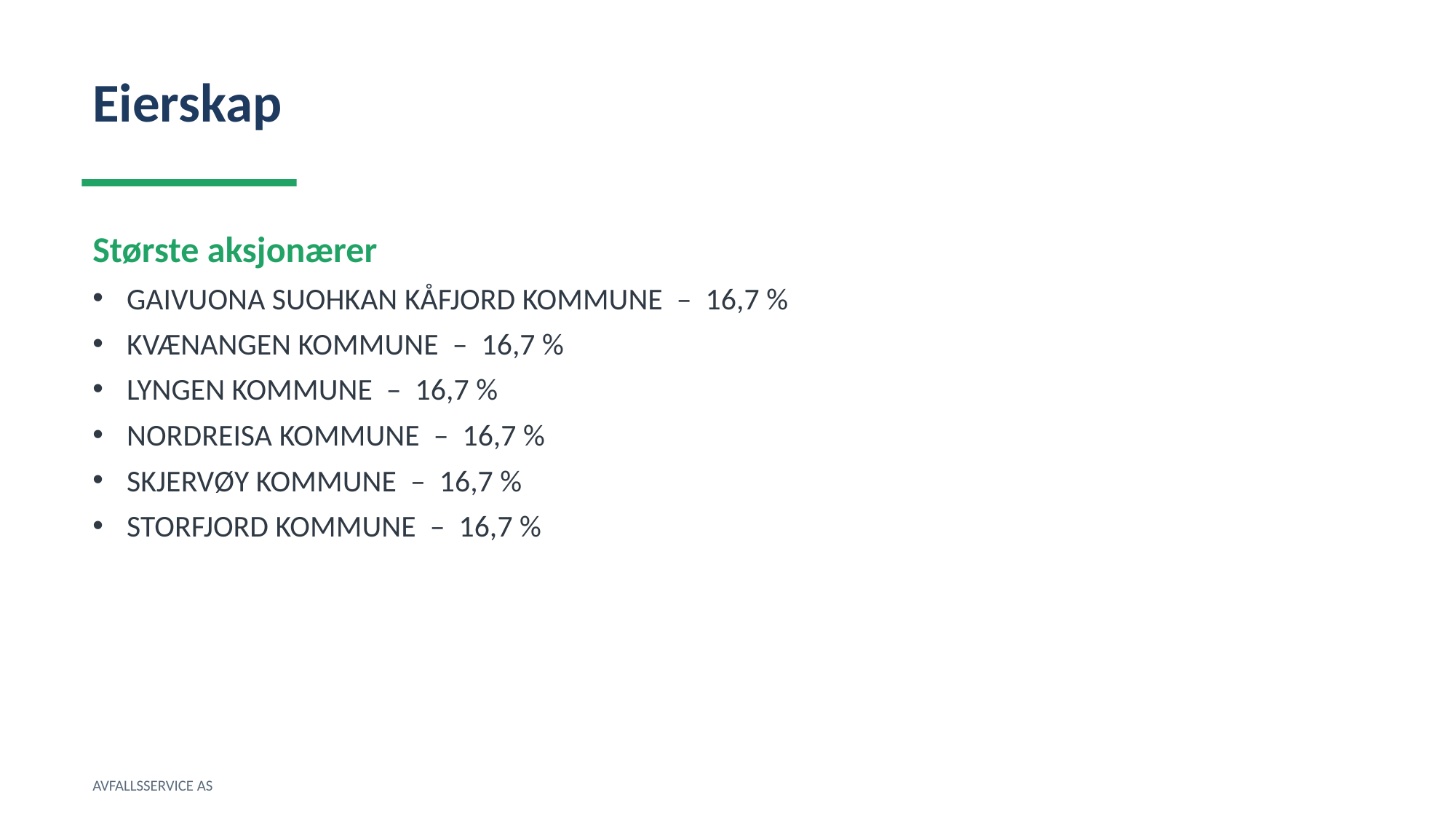

Eierskap

Største aksjonærer
GAIVUONA SUOHKAN KÅFJORD KOMMUNE  –  16,7 %
KVÆNANGEN KOMMUNE  –  16,7 %
LYNGEN KOMMUNE  –  16,7 %
NORDREISA KOMMUNE  –  16,7 %
SKJERVØY KOMMUNE  –  16,7 %
STORFJORD KOMMUNE  –  16,7 %
AVFALLSSERVICE AS